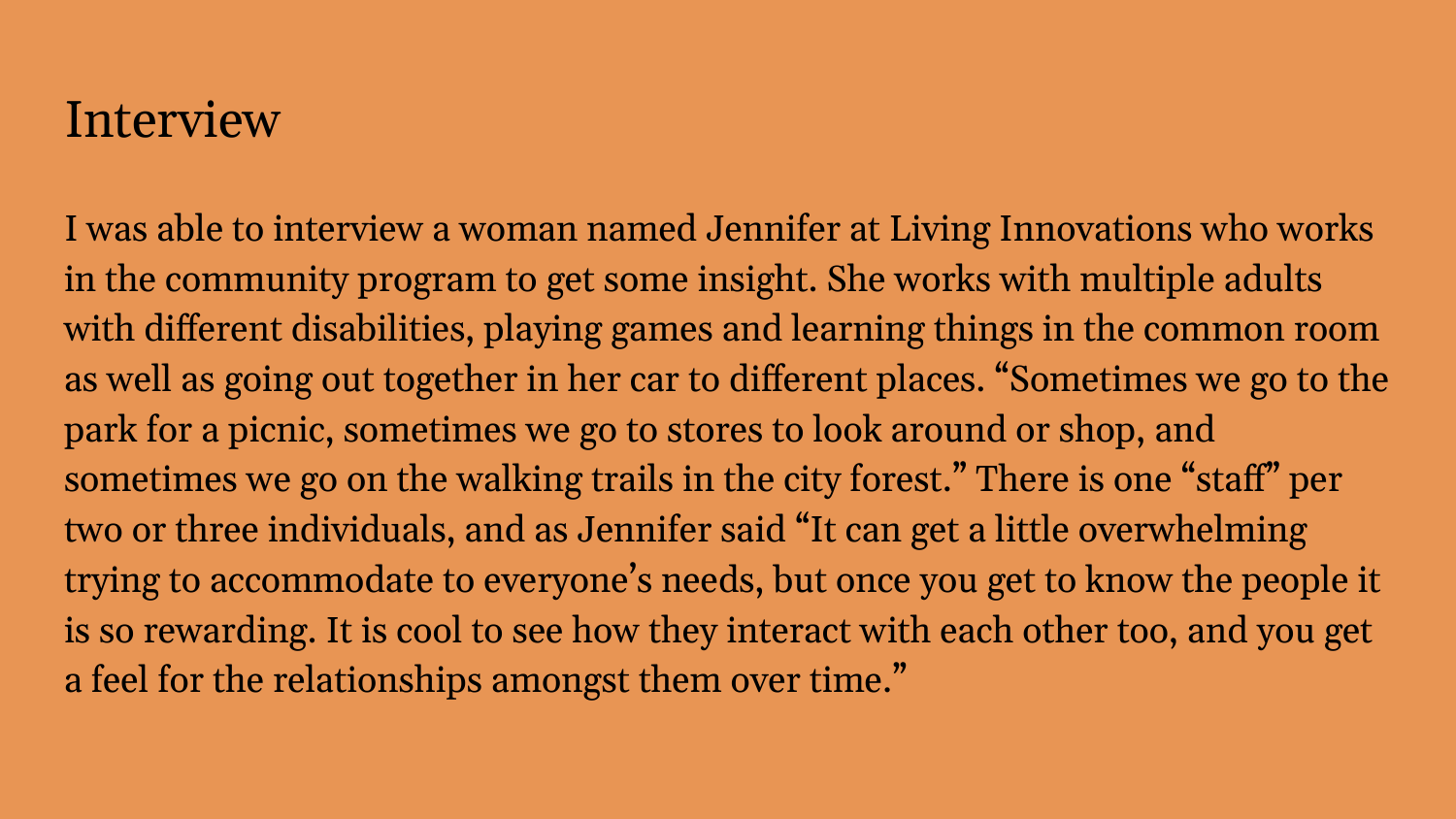

# Interview
I was able to interview a woman named Jennifer at Living Innovations who works in the community program to get some insight. She works with multiple adults with different disabilities, playing games and learning things in the common room as well as going out together in her car to different places. “Sometimes we go to the park for a picnic, sometimes we go to stores to look around or shop, and sometimes we go on the walking trails in the city forest.” There is one “staff” per two or three individuals, and as Jennifer said “It can get a little overwhelming trying to accommodate to everyone’s needs, but once you get to know the people it is so rewarding. It is cool to see how they interact with each other too, and you get a feel for the relationships amongst them over time.”